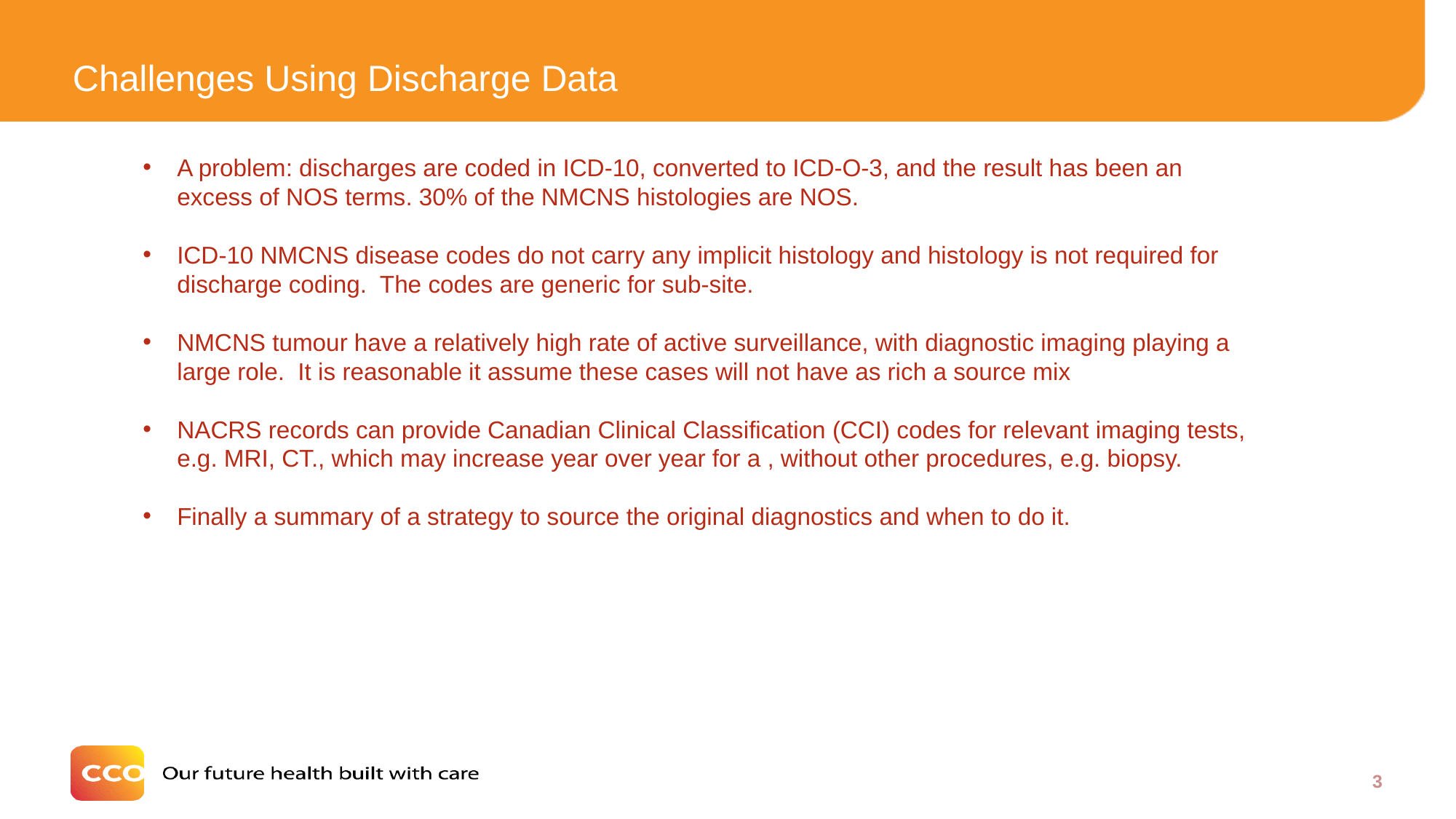

# Challenges Using Discharge Data
A problem: discharges are coded in ICD-10, converted to ICD-O-3, and the result has been an excess of NOS terms. 30% of the NMCNS histologies are NOS.

ICD-10 NMCNS disease codes do not carry any implicit histology and histology is not required for discharge coding.  The codes are generic for sub-site.

NMCNS tumour have a relatively high rate of active surveillance, with diagnostic imaging playing a large role.  It is reasonable it assume these cases will not have as rich a source mix

NACRS records can provide Canadian Clinical Classification (CCI) codes for relevant imaging tests, e.g. MRI, CT., which may increase year over year for a , without other procedures, e.g. biopsy.

Finally a summary of a strategy to source the original diagnostics and when to do it.
3